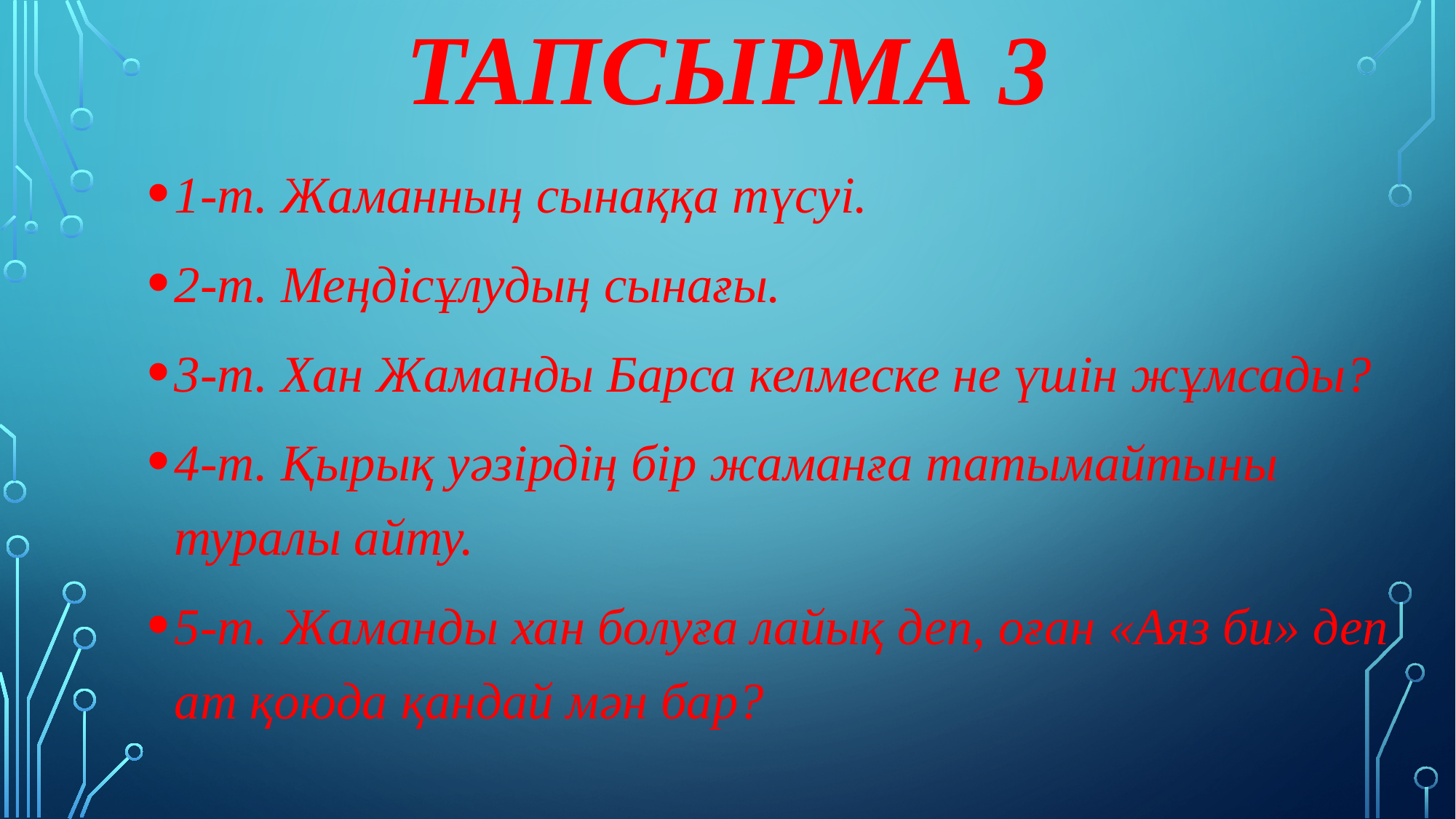

# Тапсырма 3
1-т. Жаманның сынаққа түсуі.
2-т. Меңдісұлудың сынағы.
3-т. Хан Жаманды Барса келмеске не үшін жұмсады?
4-т. Қырық уәзірдің бір жаманға татымайтыны туралы айту.
5-т. Жаманды хан болуға лайық деп, оған «Аяз би» деп ат қоюда қандай мән бар?